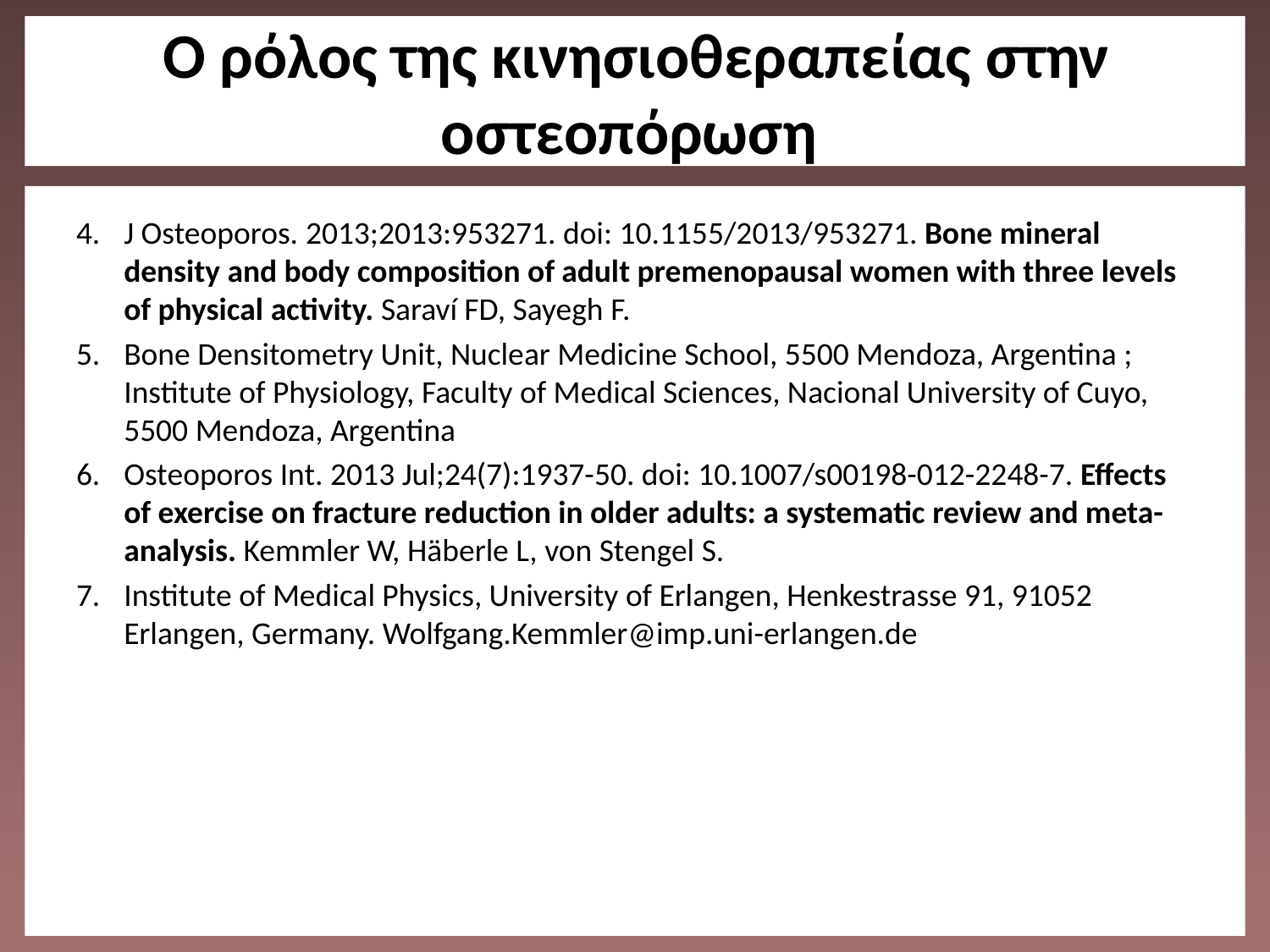

# O ρόλος της κινησιοθεραπείας στην οστεοπόρωση
J Osteoporos. 2013;2013:953271. doi: 10.1155/2013/953271. Bone mineral density and body composition of adult premenopausal women with three levels of physical activity. Saraví FD, Sayegh F.
Bone Densitometry Unit, Nuclear Medicine School, 5500 Mendoza, Argentina ; Institute of Physiology, Faculty of Medical Sciences, Nacional University of Cuyo, 5500 Mendoza, Argentina
Osteoporos Int. 2013 Jul;24(7):1937-50. doi: 10.1007/s00198-012-2248-7. Effects of exercise on fracture reduction in older adults: a systematic review and meta-analysis. Kemmler W, Häberle L, von Stengel S.
Institute of Medical Physics, University of Erlangen, Henkestrasse 91, 91052 Erlangen, Germany. Wolfgang.Kemmler@imp.uni-erlangen.de